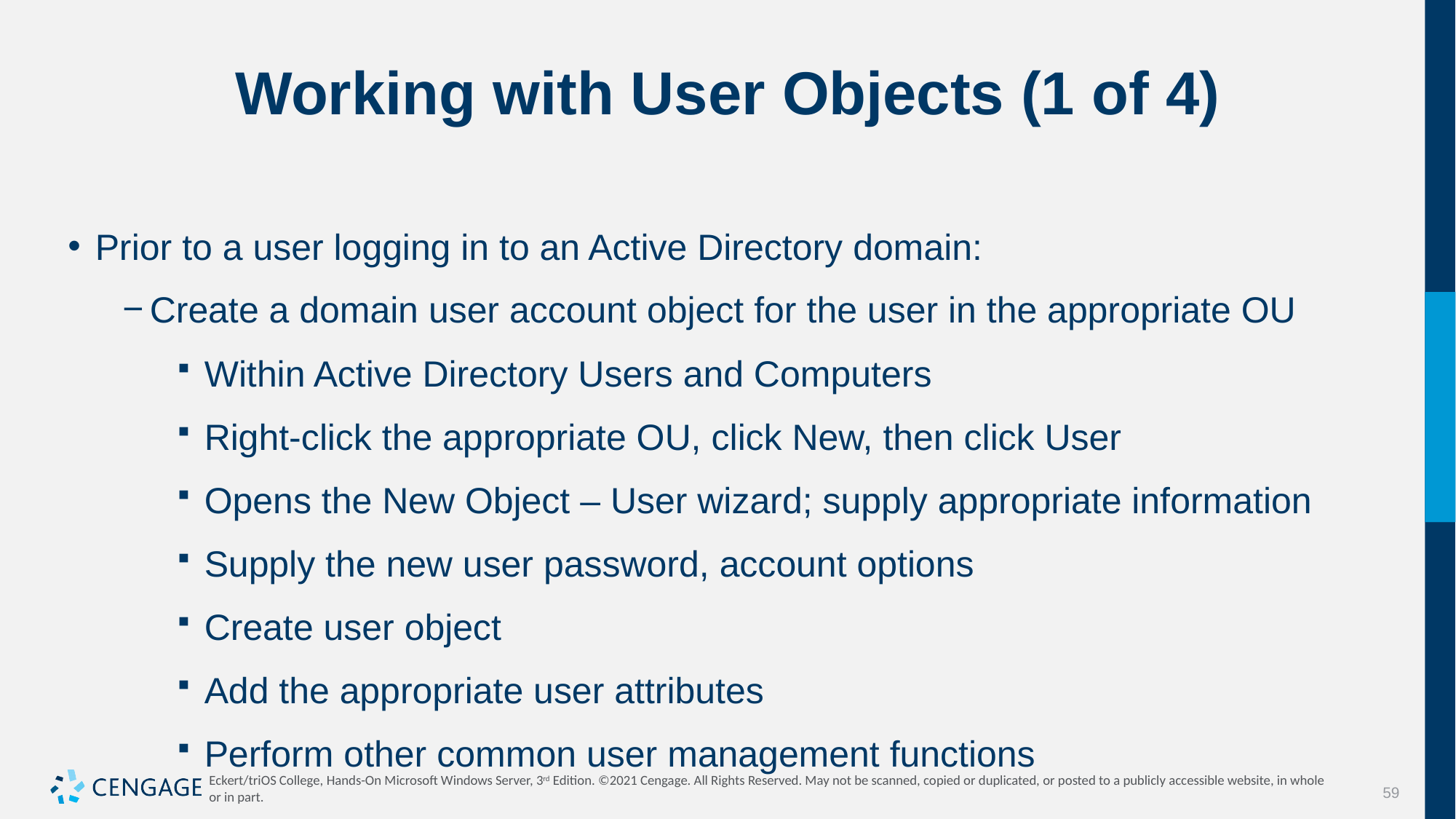

# Working with User Objects (1 of 4)
Prior to a user logging in to an Active Directory domain:
Create a domain user account object for the user in the appropriate OU
Within Active Directory Users and Computers
Right-click the appropriate OU, click New, then click User
Opens the New Object – User wizard; supply appropriate information
Supply the new user password, account options
Create user object
Add the appropriate user attributes
Perform other common user management functions